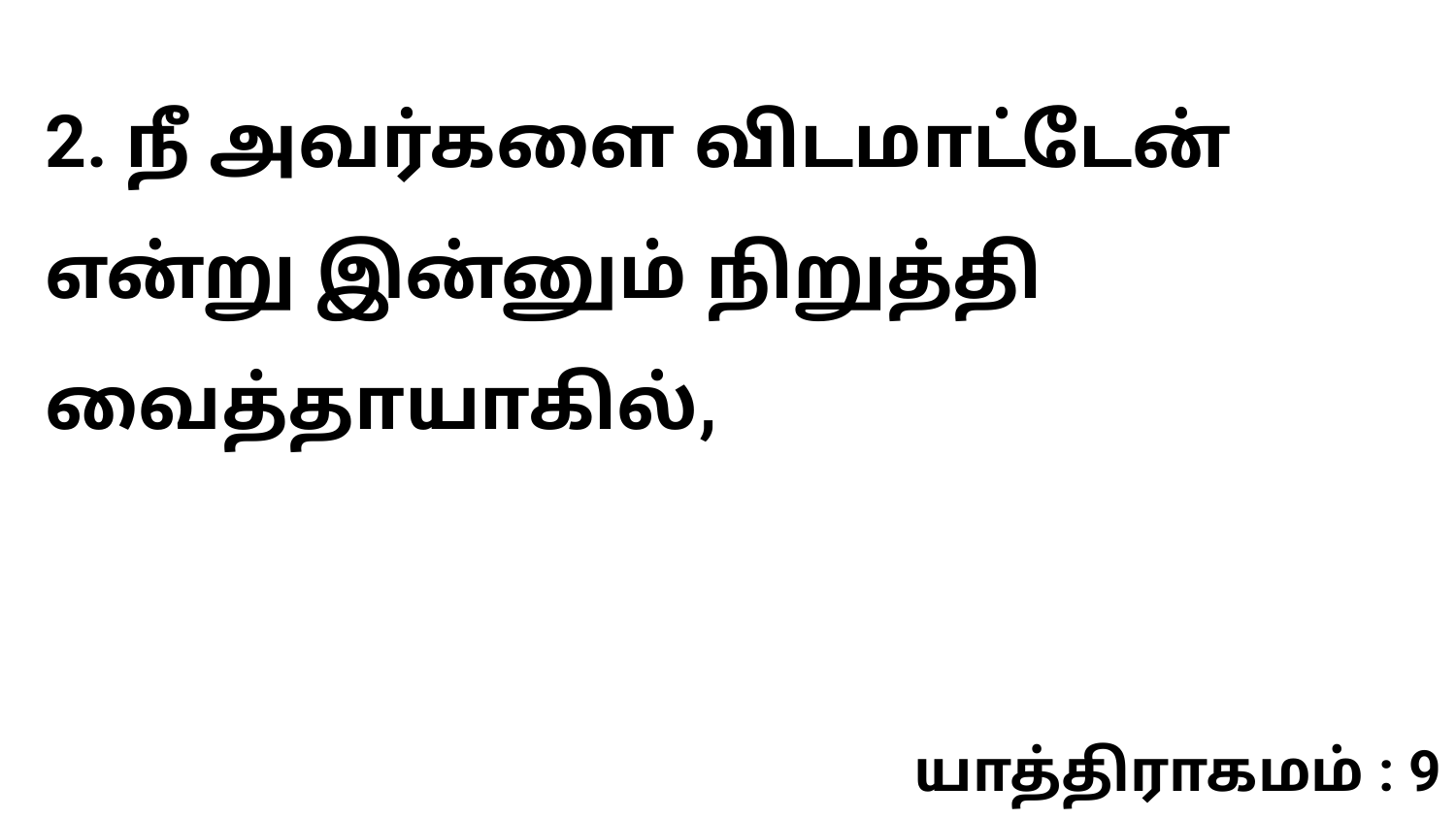

2. நீ அவர்களை விடமாட்டேன் என்று இன்னும் நிறுத்தி வைத்தாயாகில்,
யாத்திராகமம் : 9